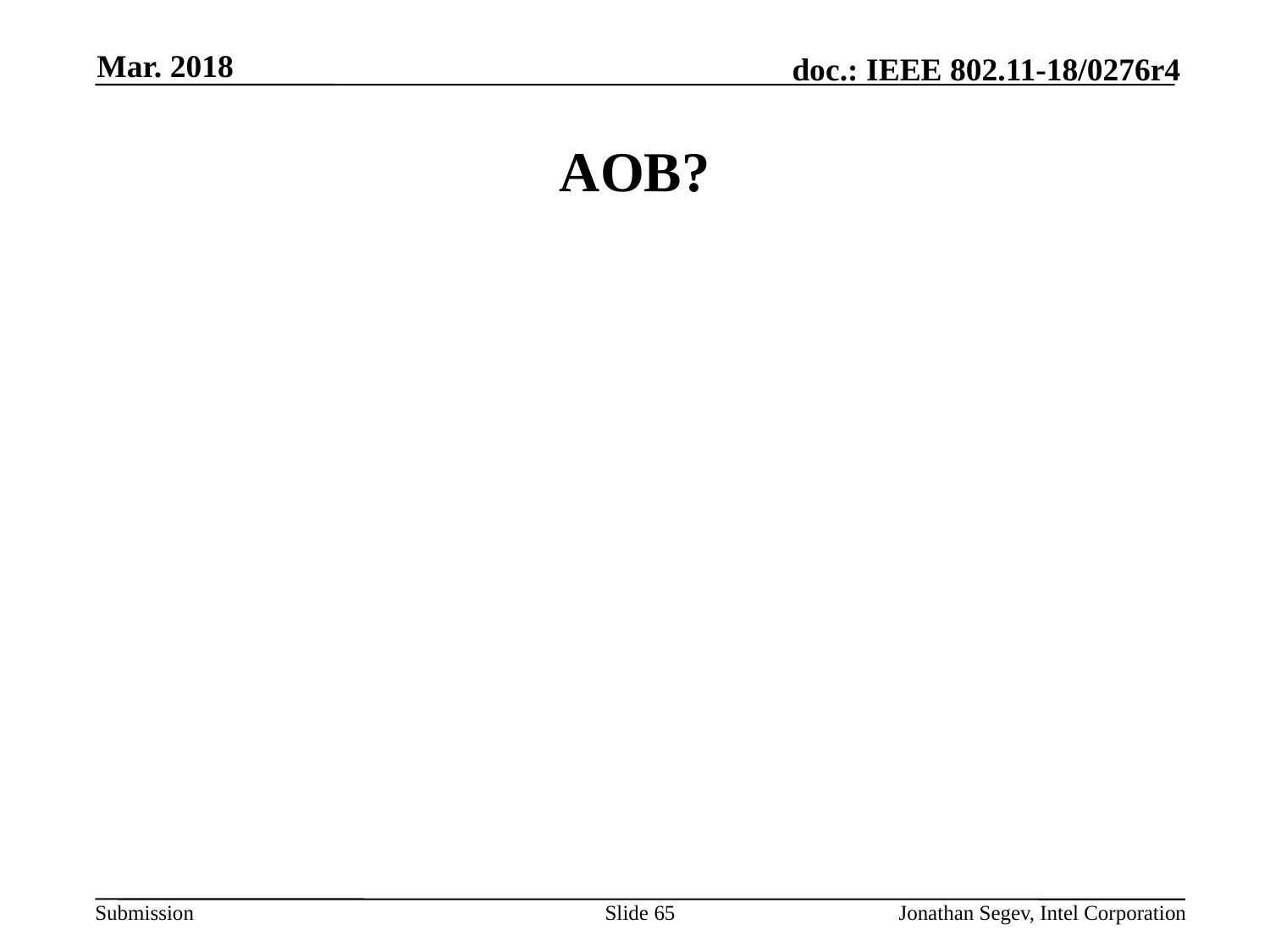

Mar. 2018
# AOB?

Slide 65
Jonathan Segev, Intel Corporation